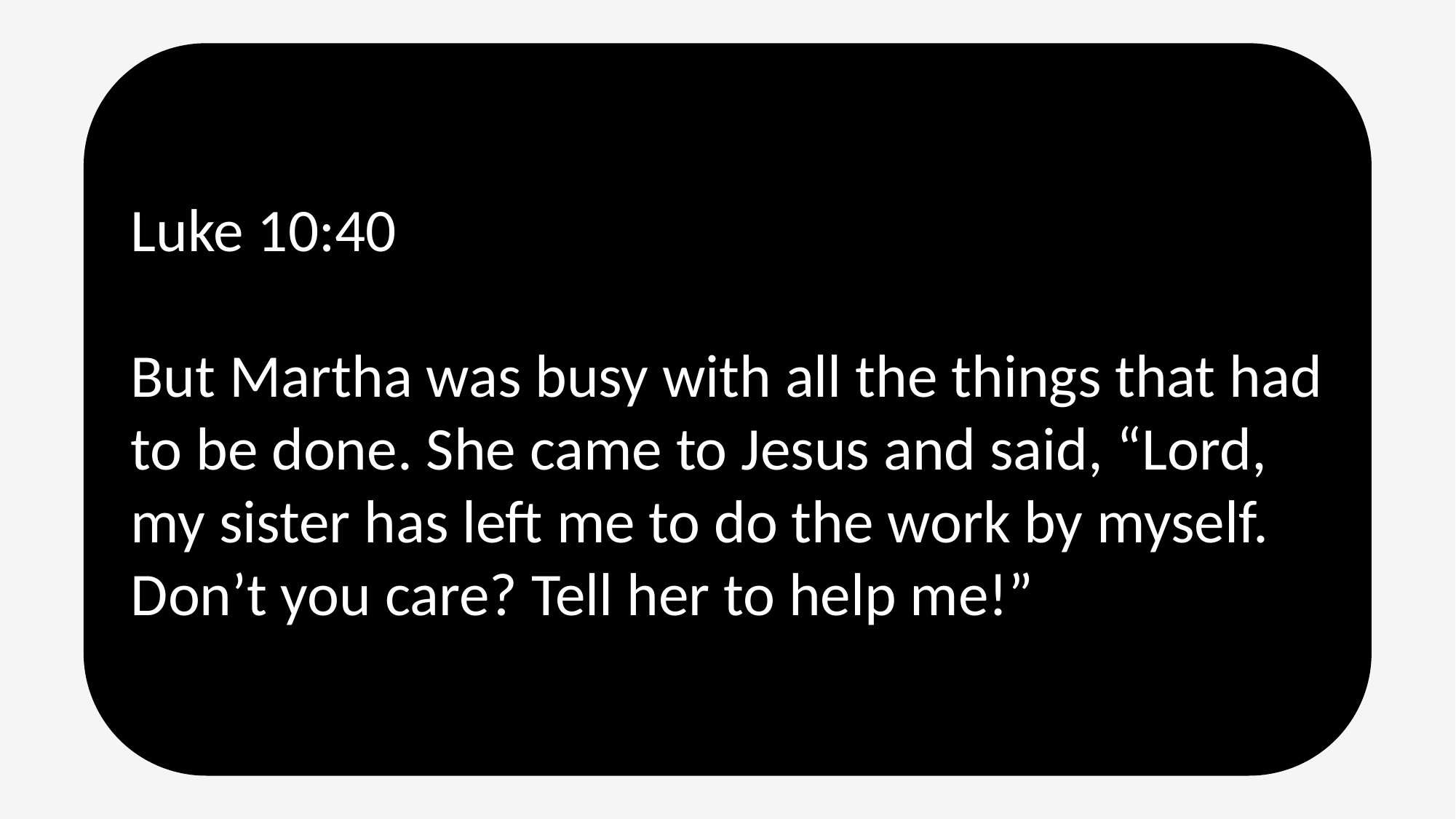

Luke 10:40

But Martha was busy with all the things that had to be done. She came to Jesus and said, “Lord, my sister has left me to do the work by myself. Don’t you care? Tell her to help me!”